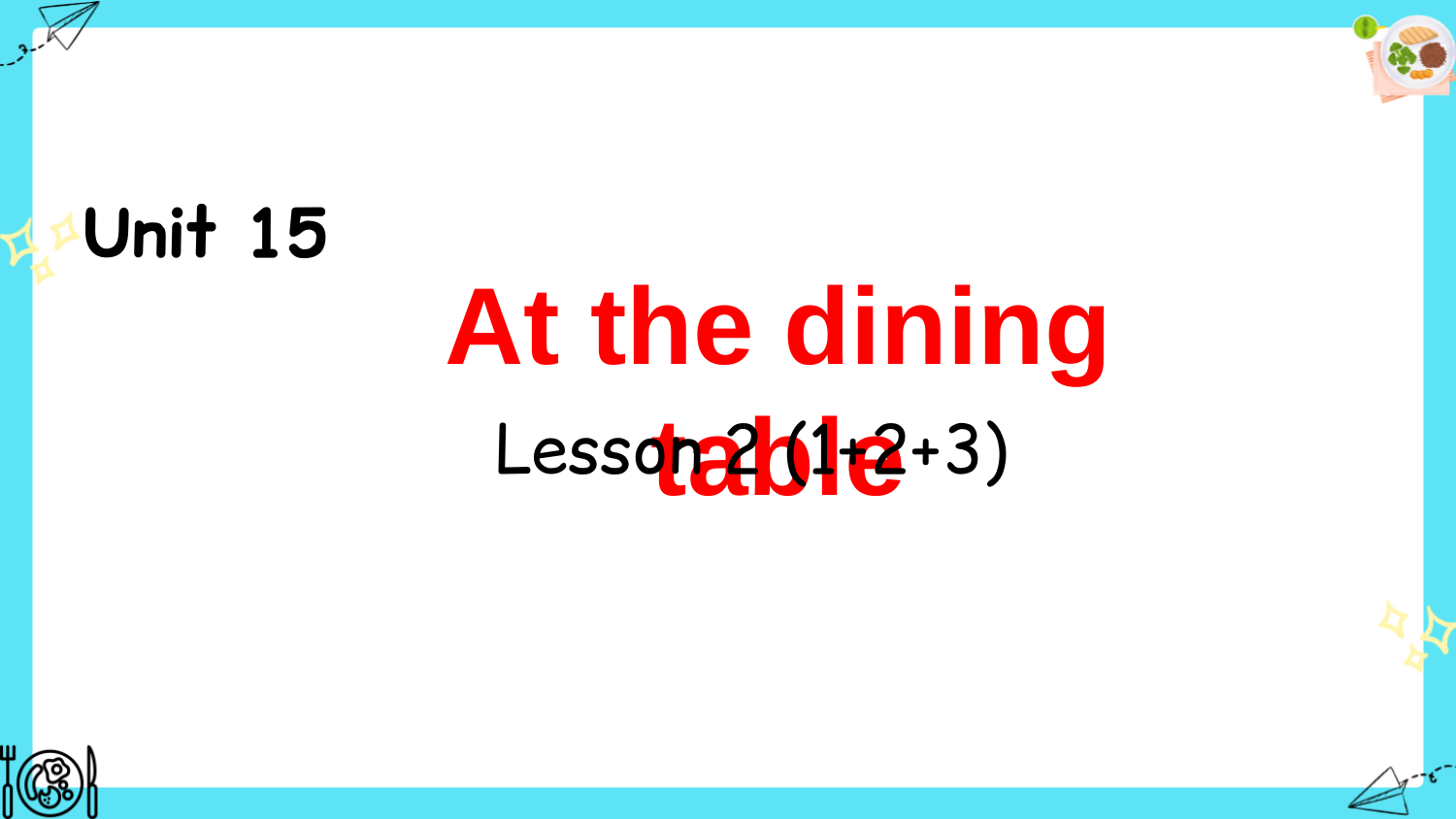

Unit 15
At the dining table
Lesson 2 (1+2+3)